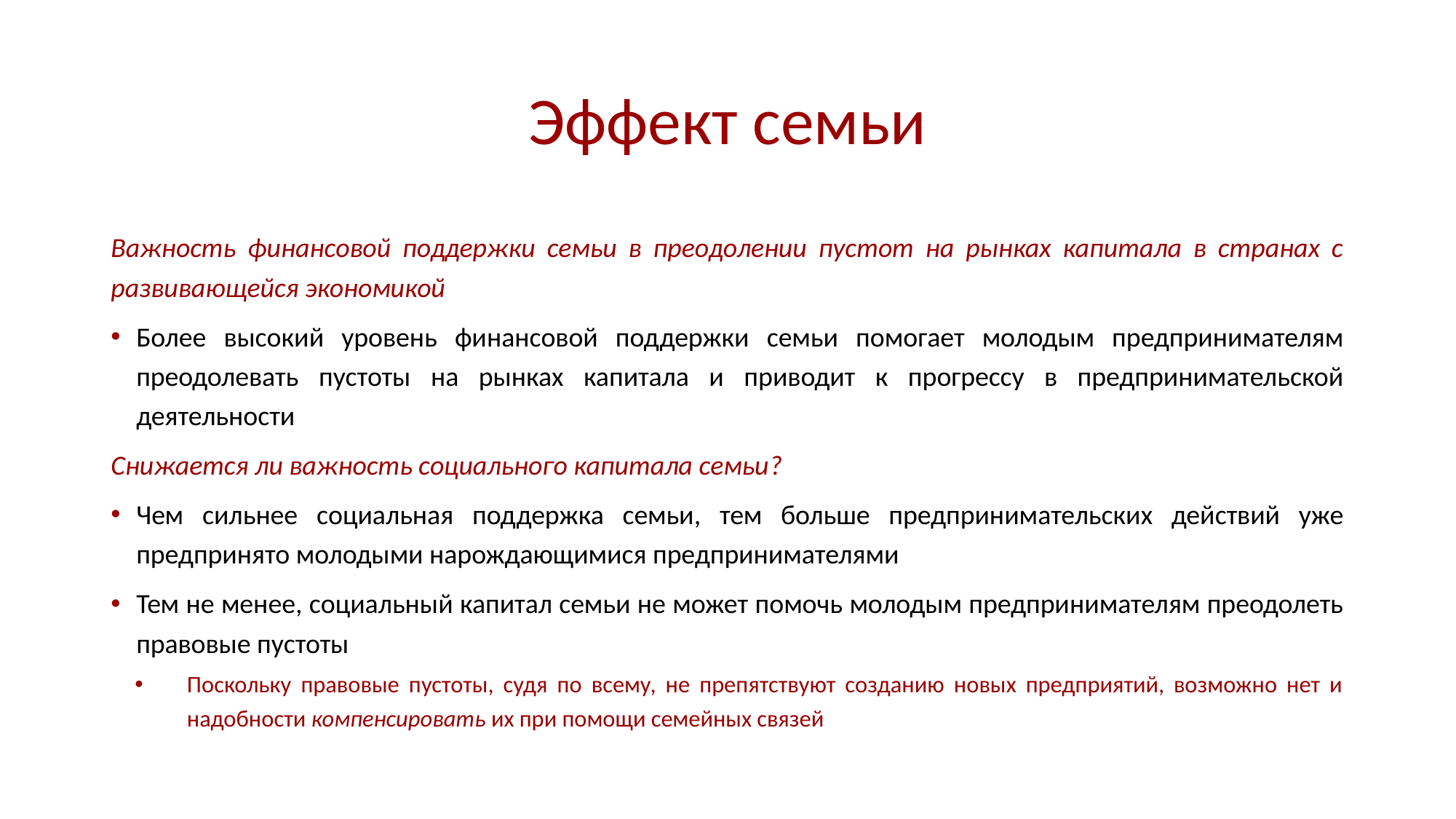

# Эффект семьи
Важность финансовой поддержки семьи в преодолении пустот на рынках капитала в странах с развивающейся экономикой
Более высокий уровень финансовой поддержки семьи помогает молодым предпринимателям преодолевать пустоты на рынках капитала и приводит к прогрессу в предпринимательской деятельности
Снижается ли важность социального капитала семьи?
Чем сильнее социальная поддержка семьи, тем больше предпринимательских действий уже предпринято молодыми нарождающимися предпринимателями
Тем не менее, социальный капитал семьи не может помочь молодым предпринимателям преодолеть правовые пустоты
Поскольку правовые пустоты, судя по всему, не препятствуют созданию новых предприятий, возможно нет и надобности компенсировать их при помощи семейных связей